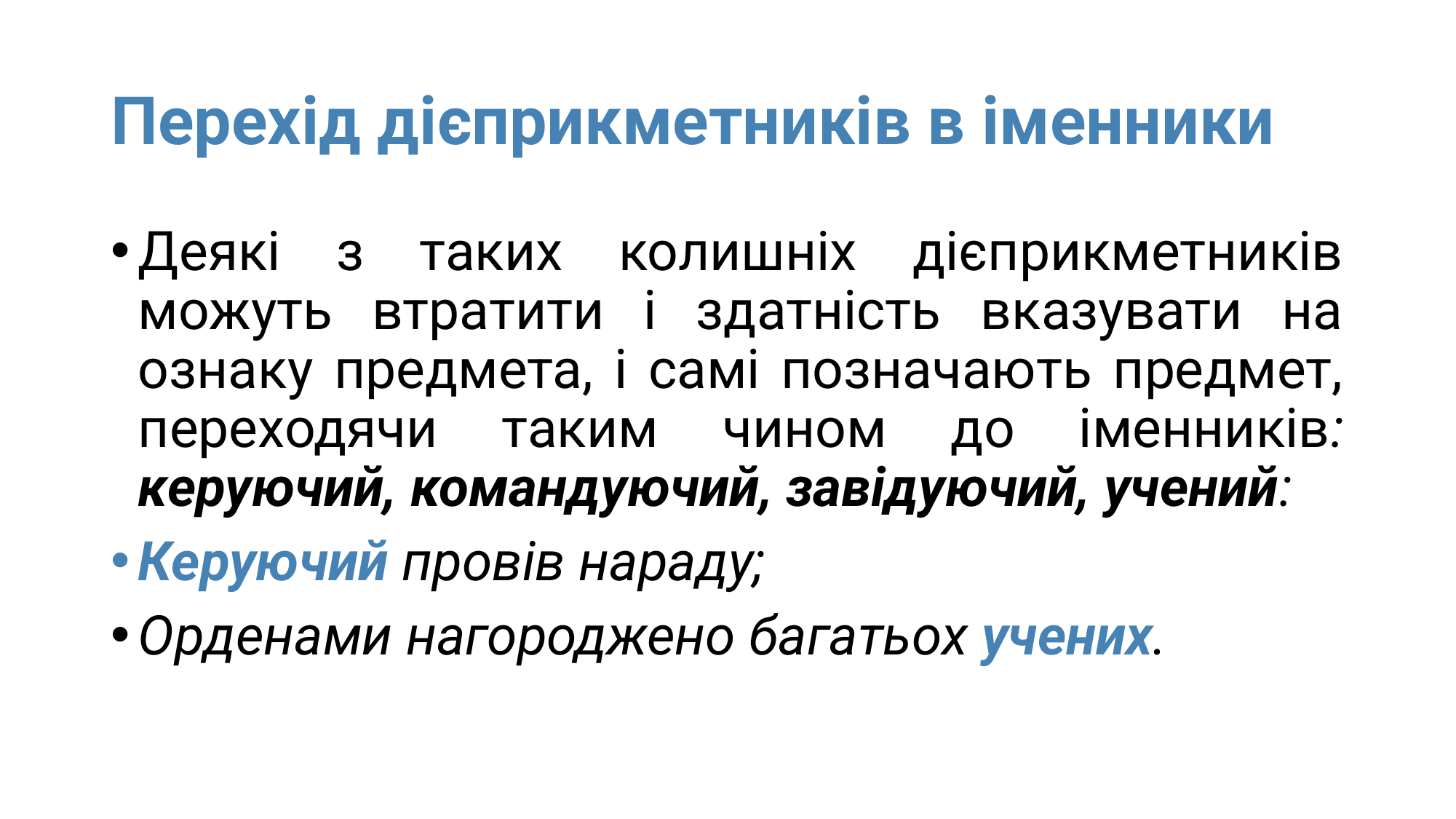

# Перехід дієприкметників в іменники
Деякі з таких колишніх дієприкметників можуть втратити і здатність вказувати на ознаку предмета, і самі позначають предмет, переходячи таким чином до іменників: керуючий, командуючий, завідуючий, учений:
Керуючий провів нараду;
Орденами нагороджено багатьох учених.